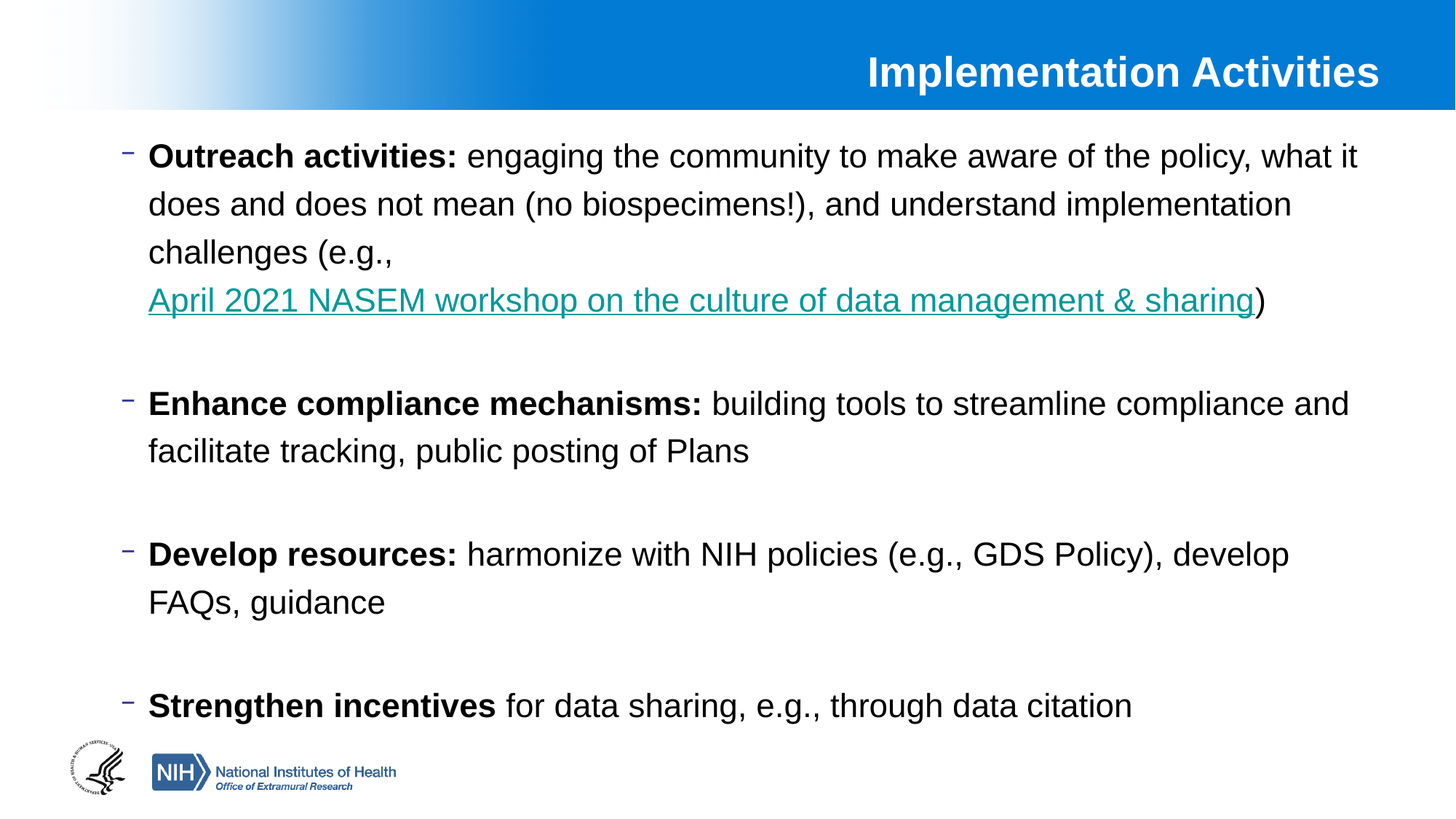

Implementation Activities
Outreach activities: engaging the community to make aware of the policy, what it does and does not mean (no biospecimens!), and understand implementation challenges (e.g., April 2021 NASEM workshop on the culture of data management & sharing)

Enhance compliance mechanisms: building tools to streamline compliance and facilitate tracking, public posting of Plans

Develop resources: harmonize with NIH policies (e.g., GDS Policy), develop FAQs, guidance

Strengthen incentives for data sharing, e.g., through data citation